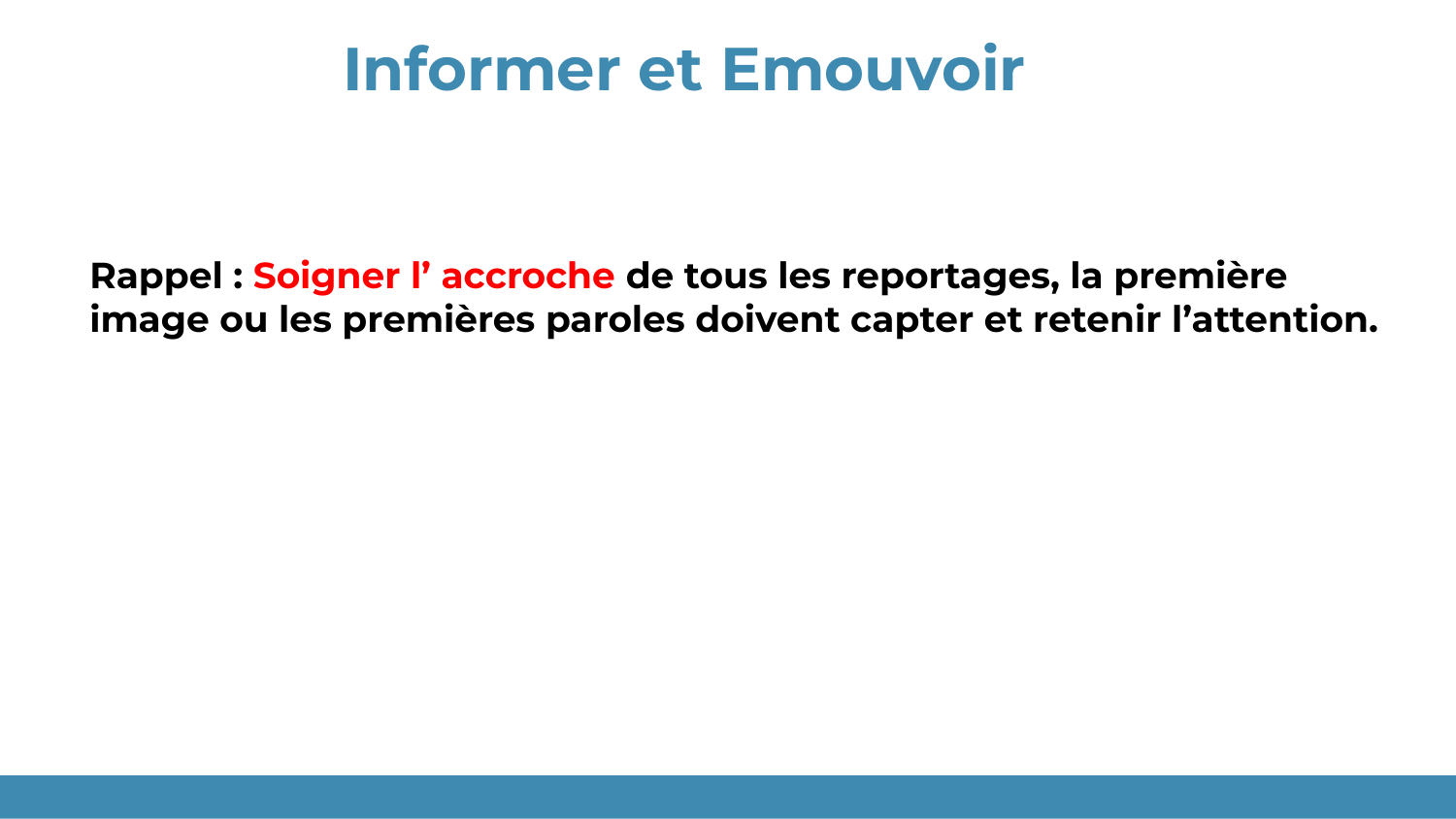

# Informer et Emouvoir

Rappel : Soigner l’ accroche de tous les reportages, la première image ou les premières paroles doivent capter et retenir l’attention.